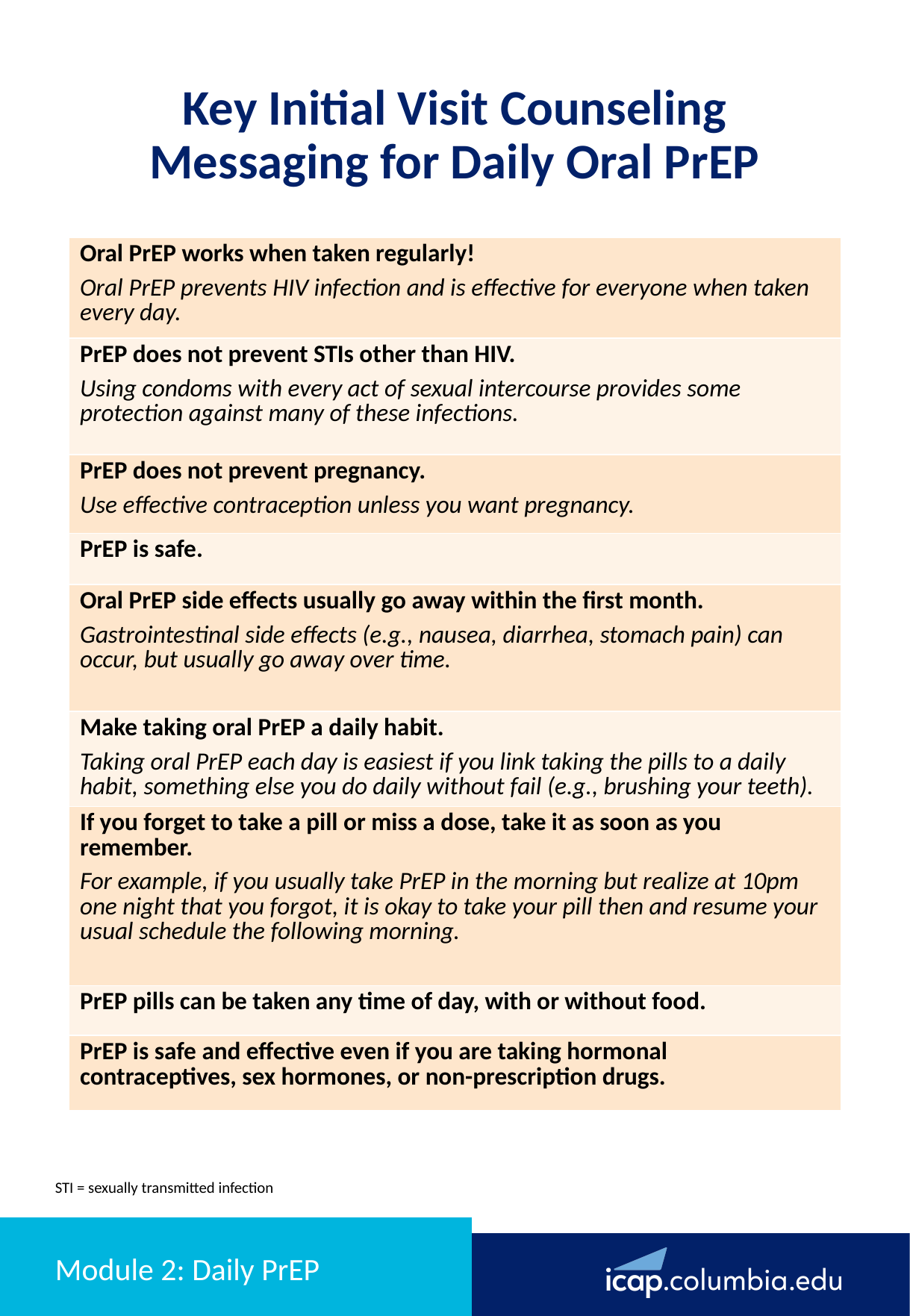

Key Initial Visit Counseling Messaging for Daily Oral PrEP
| Oral PrEP works when taken regularly! ​ Oral PrEP prevents HIV infection and is effective for everyone when taken every day.​ |
| --- |
| PrEP does not prevent STIs other than HIV. ​ Using condoms with every act of sexual intercourse provides some protection against many of these infections.​ |
| PrEP does not prevent pregnancy. ​ Use effective contraception unless you want pregnancy.​ |
| PrEP is safe.​ |
| Oral PrEP side effects usually go away within the first month.​ Gastrointestinal side effects (e.g., nausea, diarrhea, stomach pain) can occur, but usually go away over time. ​ |
| Make taking oral PrEP a daily habit. Taking oral PrEP each day is easiest if you link taking the pills to a daily habit, something else you do daily without fail (e.g., brushing your teeth).​ |
| If you forget to take a pill or miss a dose, take it as soon as you remember. ​ For example, if you usually take PrEP in the morning but realize at 10pm one night that you forgot, it is okay to take your pill then and resume your usual schedule the following morning. |
| PrEP pills can be taken any time of day, with or without food.​ |
| PrEP is safe and effective even if you are taking hormonal contraceptives, sex hormones, or non-prescription drugs. ​ |
STI = sexually transmitted infection
# Module 2: Daily PrEP